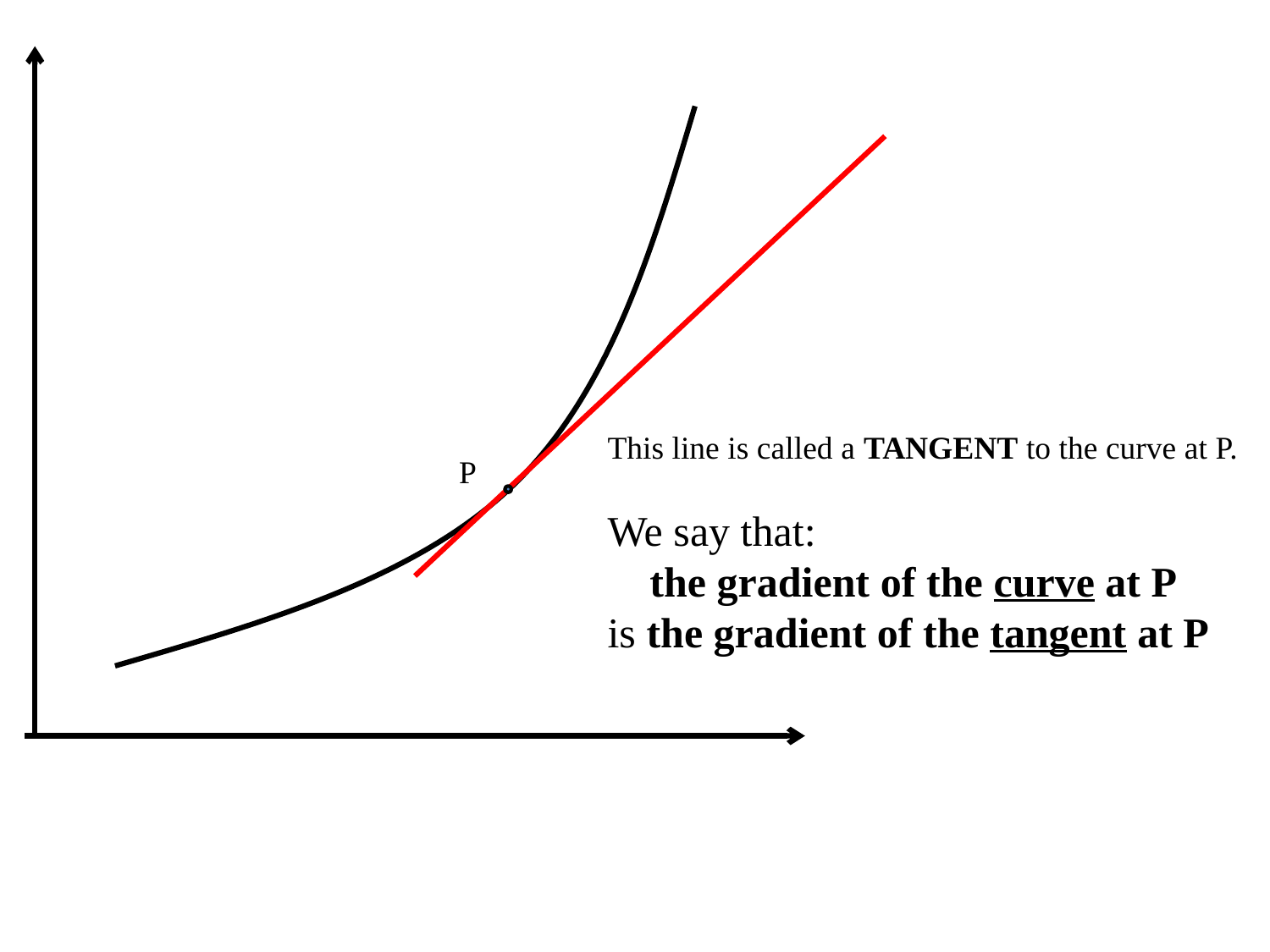

This line is called a TANGENT to the curve at P.

We say that:
    the gradient of the curve at P
is the gradient of the tangent at P
P